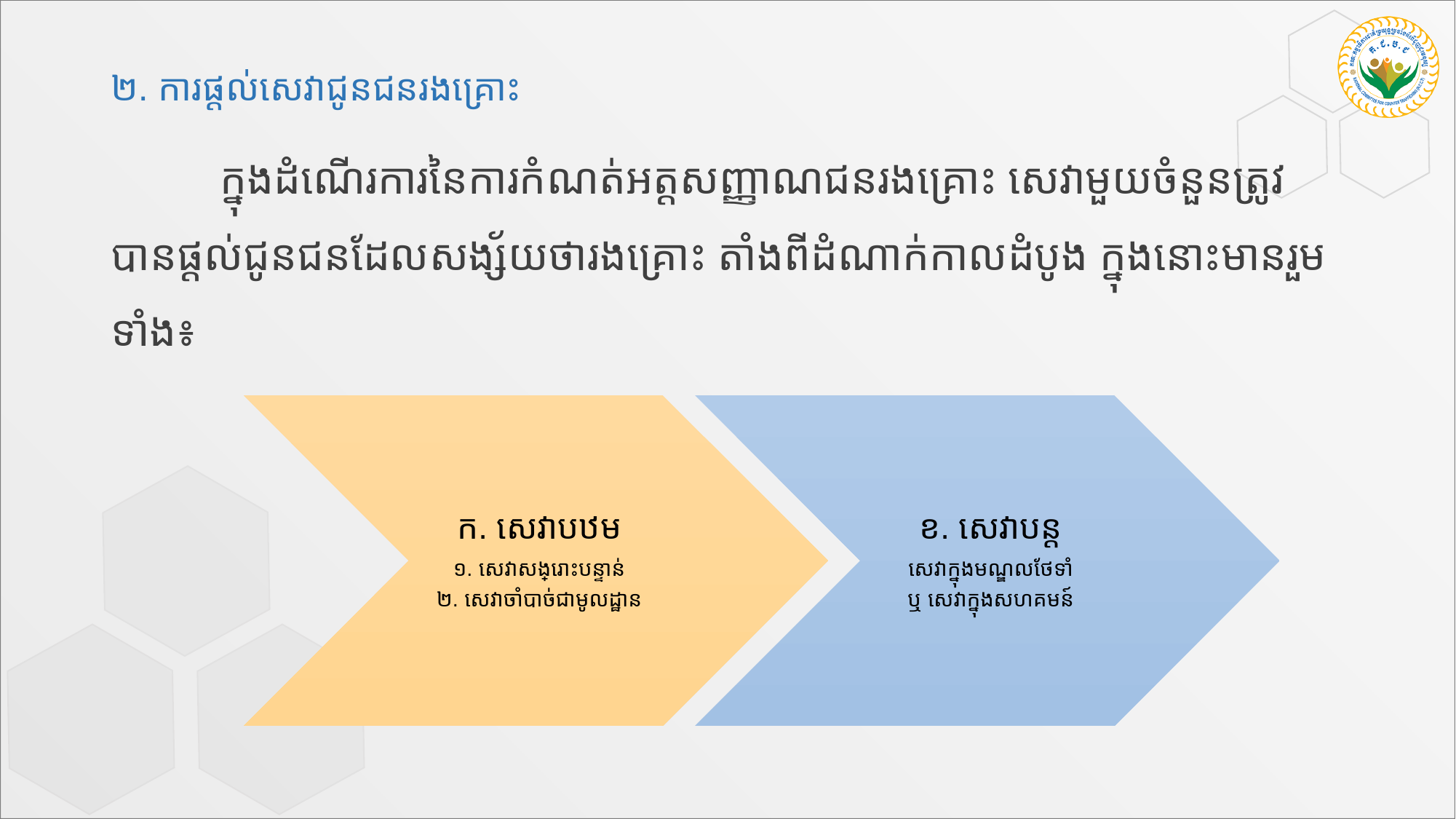

# ២. ការផ្តល់សេវាជូនជនរងគ្រោះ

	ក្នុងដំណើរការនៃការកំណត់អត្តសញ្ញាណជនរងគ្រោះ សេវាមួយចំនួនត្រូវបានផ្តល់ជូនជនដែលសង្ស័យថារងគ្រោះ តាំងពីដំណាក់កាលដំបូង ក្នុងនោះមានរួមទាំង៖
ក. សេវាបឋម
១. សេវាសង្គ្រោះបន្ទាន់
២. សេវាចាំបាច់ជាមូលដ្ឋាន
ខ. សេវាបន្ត
សេវាក្នុងមណ្ឌលថែទាំ
ឬ សេវាក្នុងសហគមន៍